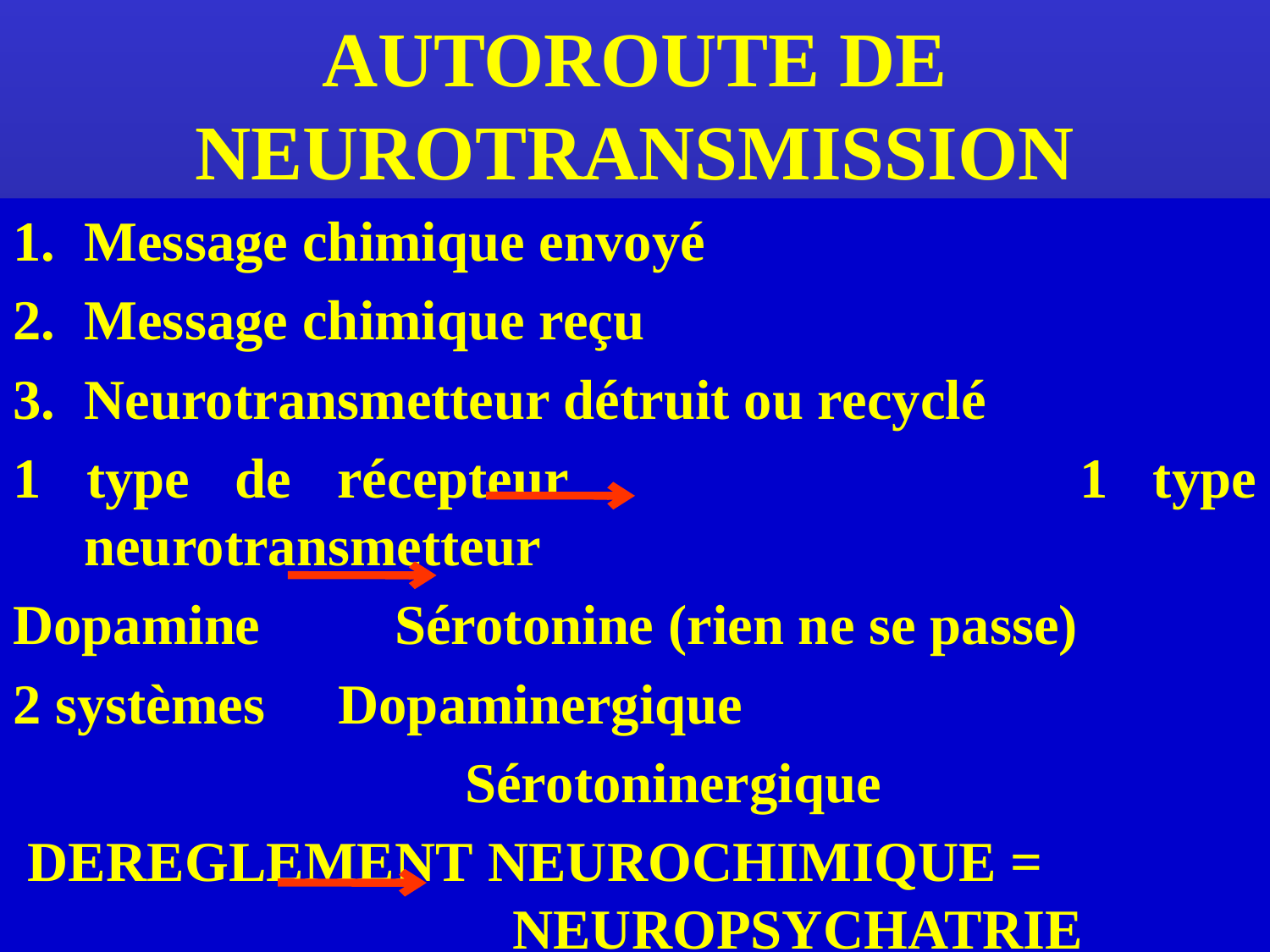

# AUTOROUTE DE NEUROTRANSMISSION
Message chimique envoyé
Message chimique reçu
Neurotransmetteur détruit ou recyclé
1 type de récepteur 	        1 type neurotransmetteur
Dopamine 	    Sérotonine (rien ne se passe)
2 systèmes 	Dopaminergique
			 	Sérotoninergique
DEREGLEMENT NEUROCHIMIQUE = 				NEUROPSYCHATRIE